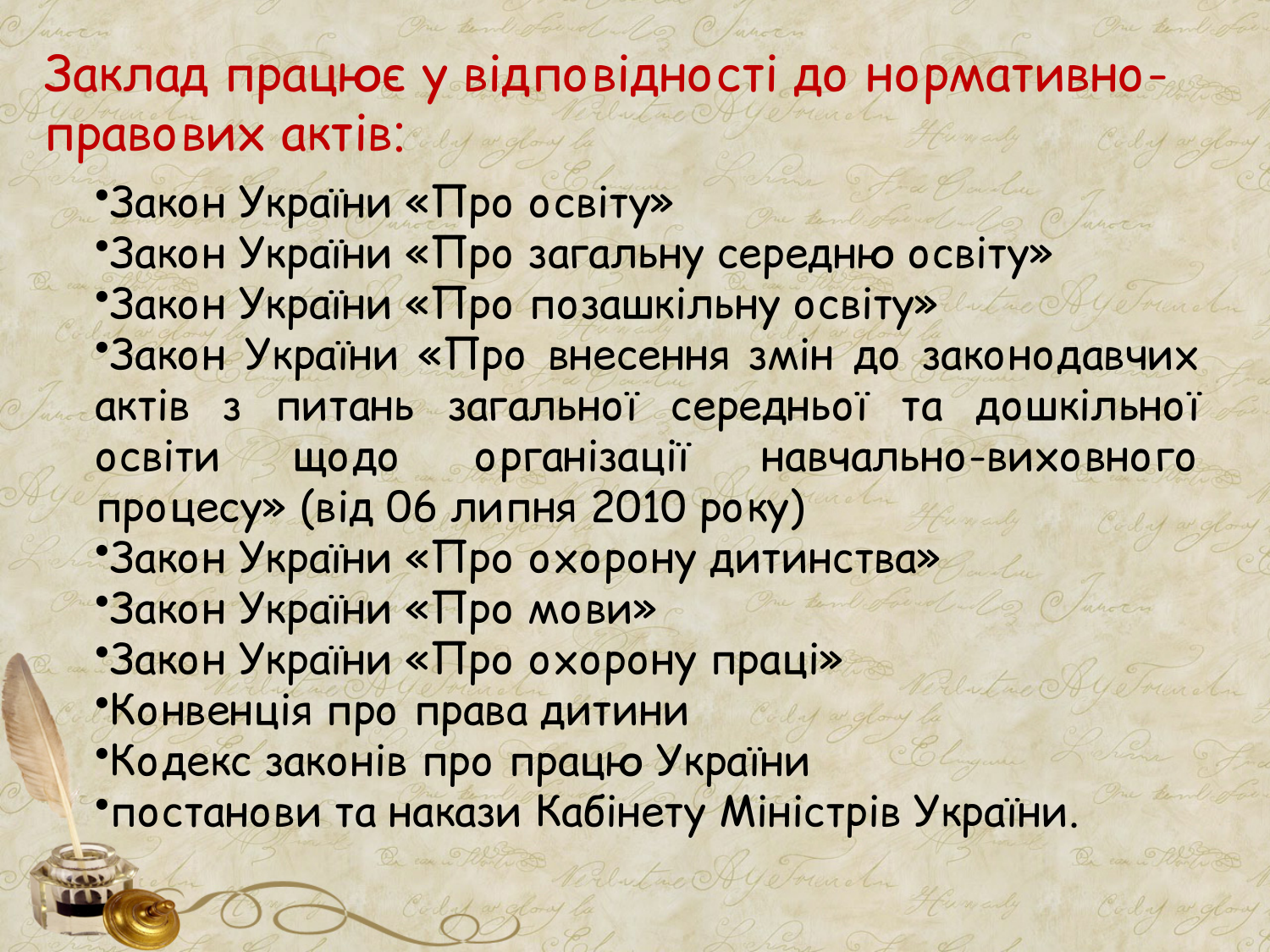

Заклад працює у відповідності до нормативно-правових актів:
Закон України «Про освіту»
Закон України «Про загальну середню освіту»
Закон України «Про позашкільну освіту»
Закон України «Про внесення змін до законодавчих актів з питань загальної середньої та дошкільної освіти щодо організації навчально-виховного процесу» (від 06 липня 2010 року)
Закон України «Про охорону дитинства»
Закон України «Про мови»
Закон України «Про охорону праці»
Конвенція про права дитини
Кодекс законів про працю України
постанови та накази Кабінету Міністрів України.